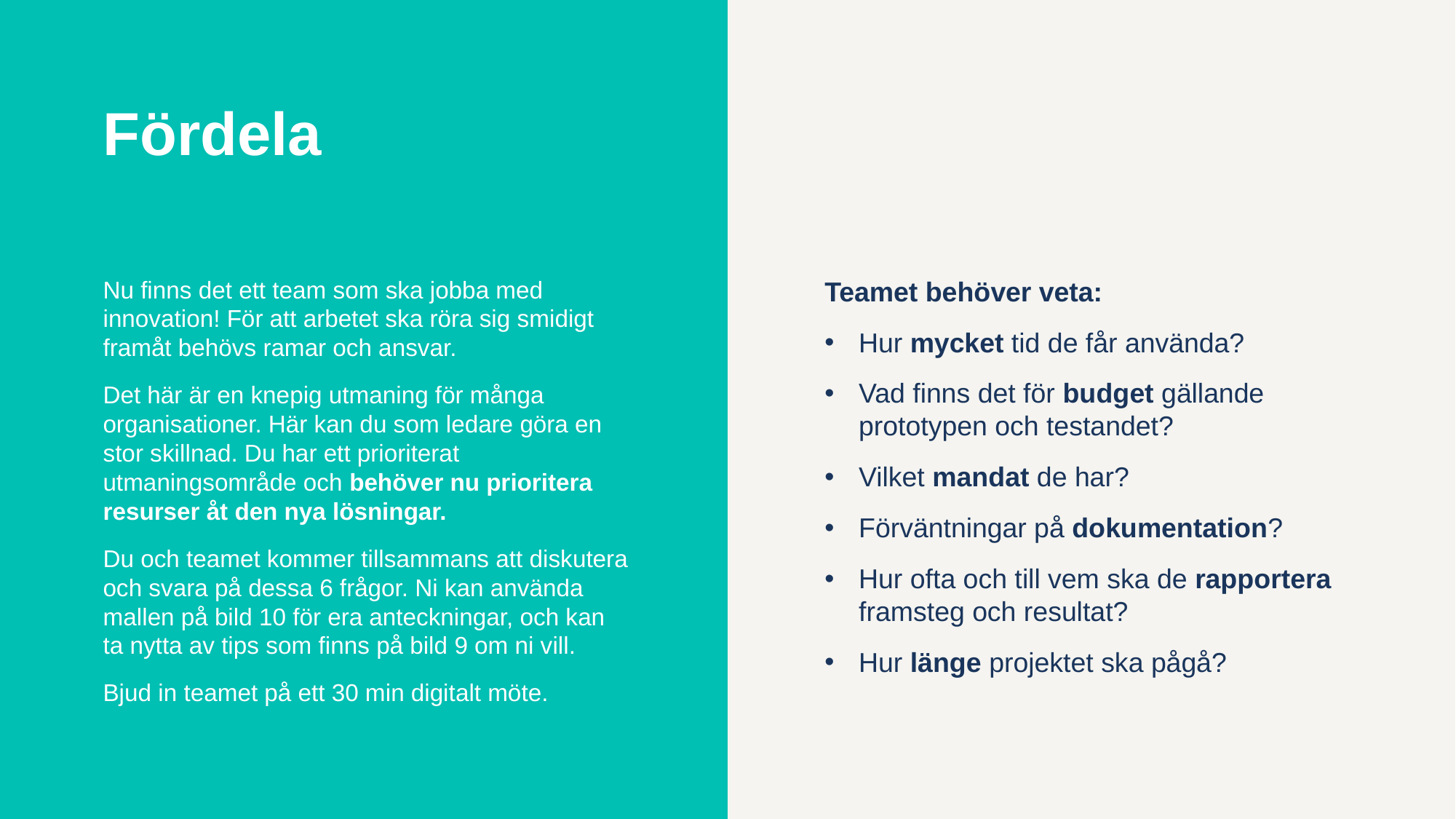

# Fördela
Nu finns det ett team som ska jobba med innovation! För att arbetet ska röra sig smidigt framåt behövs ramar och ansvar.
Det här är en knepig utmaning för många organisationer. Här kan du som ledare göra en stor skillnad. Du har ett prioriterat utmaningsområde och behöver nu prioritera resurser åt den nya lösningar.
Du och teamet kommer tillsammans att diskutera och svara på dessa 6 frågor. Ni kan använda mallen på bild 10 för era anteckningar, och kan ta nytta av tips som finns på bild 9 om ni vill.
Bjud in teamet på ett 30 min digitalt möte.

Teamet behöver veta:
Hur mycket tid de får använda?
Vad finns det för budget gällande prototypen och testandet?
Vilket mandat de har?
Förväntningar på dokumentation?
Hur ofta och till vem ska de rapportera framsteg och resultat?
Hur länge projektet ska pågå?